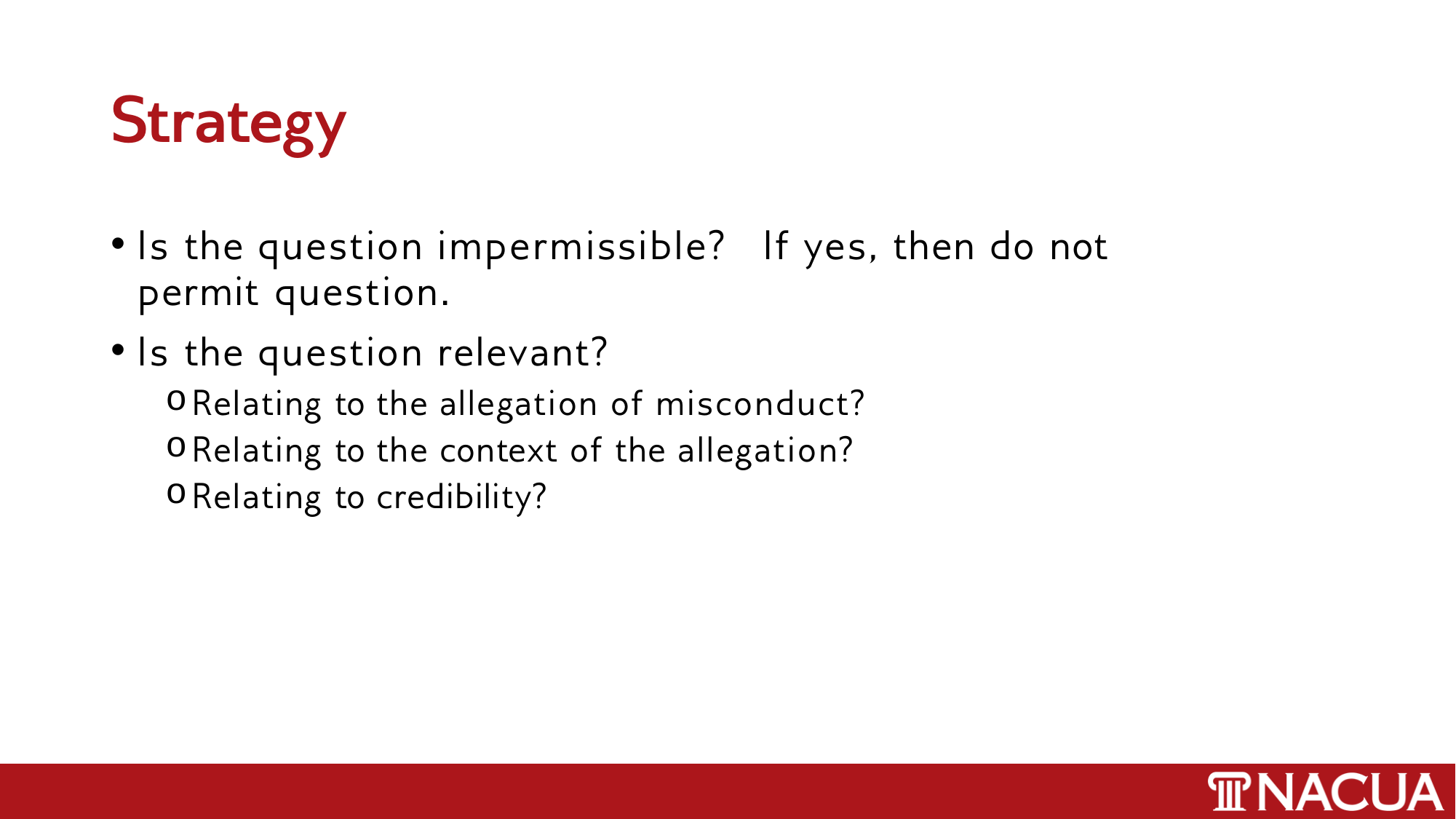

# Strategy
Is the question impermissible?	If yes, then do not permit question.
Is the question relevant?
Relating to the allegation of misconduct?
Relating to the context of the allegation?
Relating to credibility?